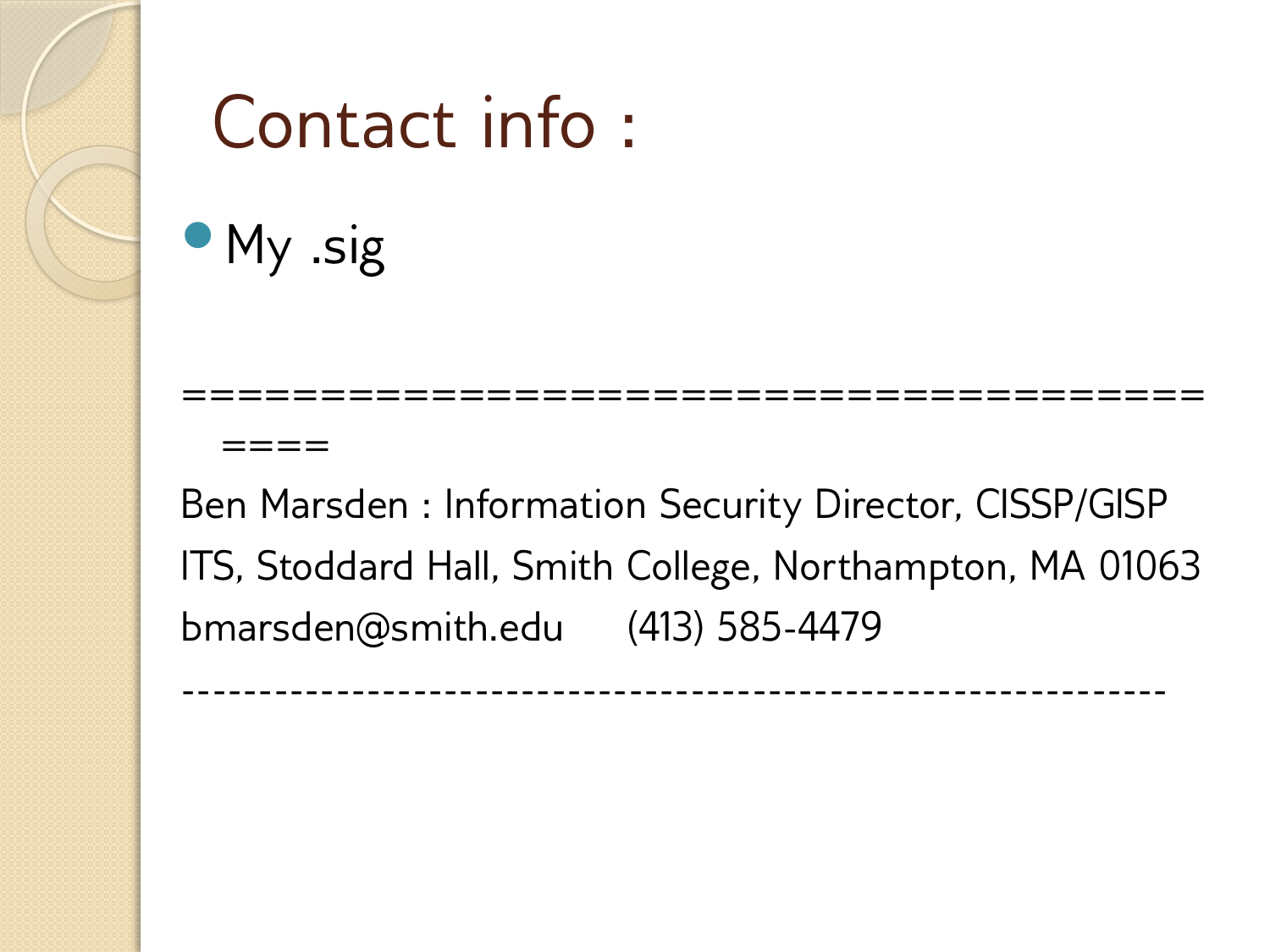

# Contact info :
My .sig

=========================================
Ben Marsden : Information Security Director, CISSP/GISP
ITS, Stoddard Hall, Smith College, Northampton, MA 01063
bmarsden@smith.edu     (413) 585-4479
----------------------------------------------------------------